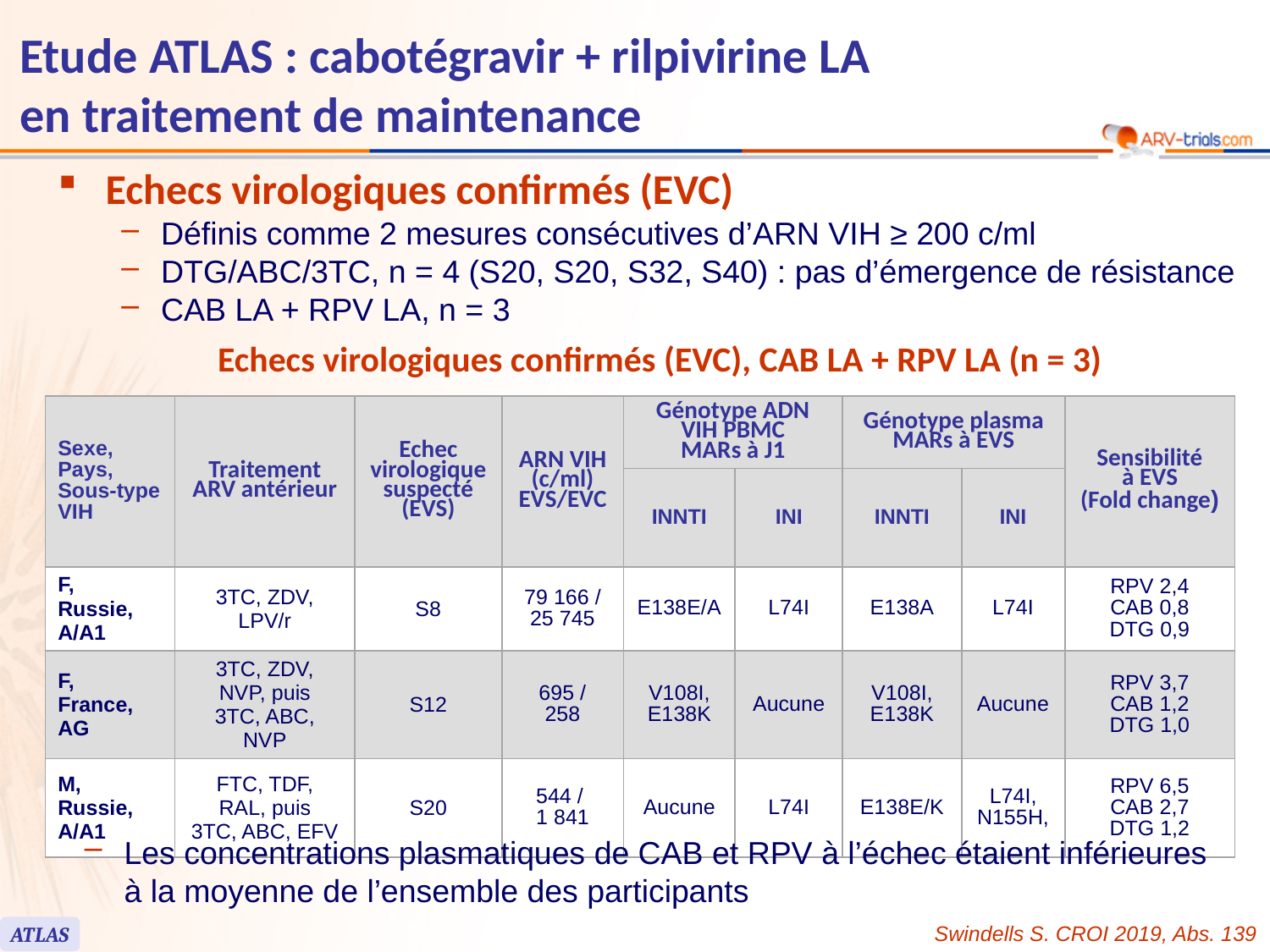

# Etude ATLAS : cabotégravir + rilpivirine LA en traitement de maintenance
Echecs virologiques confirmés (EVC)
Définis comme 2 mesures consécutives d’ARN VIH ≥ 200 c/ml
DTG/ABC/3TC, n = 4 (S20, S20, S32, S40) : pas d’émergence de résistance
CAB LA + RPV LA, n = 3
Echecs virologiques confirmés (EVC), CAB LA + RPV LA (n = 3)
| Sexe, Pays, Sous-type VIH | Traitement ARV antérieur | Echec virologique suspecté (EVS) | ARN VIH (c/ml) EVS/EVC | Génotype ADN VIH PBMC MARs à J1 |  | Génotype plasma MARs à EVS |  | Sensibilité à EVS (Fold change) |
| --- | --- | --- | --- | --- | --- | --- | --- | --- |
|  |  |  |  | INNTI | INI | INNTI | INI |  |
| F, Russie, A/A1 | 3TC, ZDV, LPV/r | S8 | 79 166 / 25 745 | E138E/A | L74I | E138A | L74I | RPV 2,4 CAB 0,8 DTG 0,9 |
| F, France, AG | 3TC, ZDV, NVP, puis 3TC, ABC, NVP | S12 | 695 / 258 | V108I, E138K | Aucune | V108I, E138K | Aucune | RPV 3,7 CAB 1,2 DTG 1,0 |
| M, Russie, A/A1 | FTC, TDF, RAL, puis 3TC, ABC, EFV | S20 | 544 / 1 841 | Aucune | L74I | E138E/K | L74I, N155H, | RPV 6,5 CAB 2,7 DTG 1,2 |
Les concentrations plasmatiques de CAB et RPV à l’échec étaient inférieures
à la moyenne de l’ensemble des participants
Swindells S. CROI 2019, Abs. 139
ATLAS